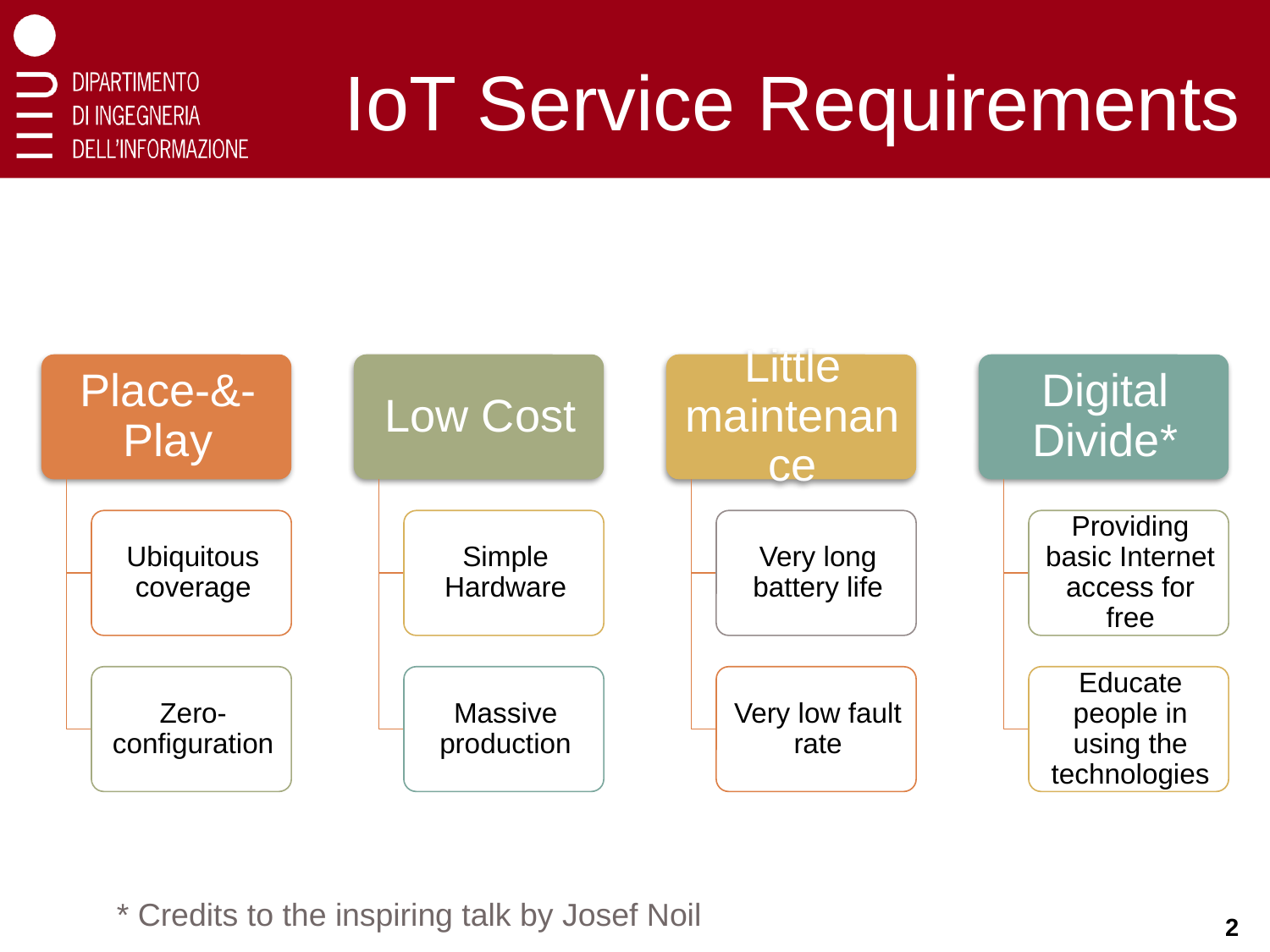

# IoT Service Requirements
Place-&-Play
Ubiquitous coverage
Zero-configuration
Low Cost
Simple Hardware
Massive production
Little maintenance
Very long battery life
Very low fault rate
Digital Divide*
Providing basic Internet access for free
Educate people in using the technologies
* Credits to the inspiring talk by Josef Noil
2